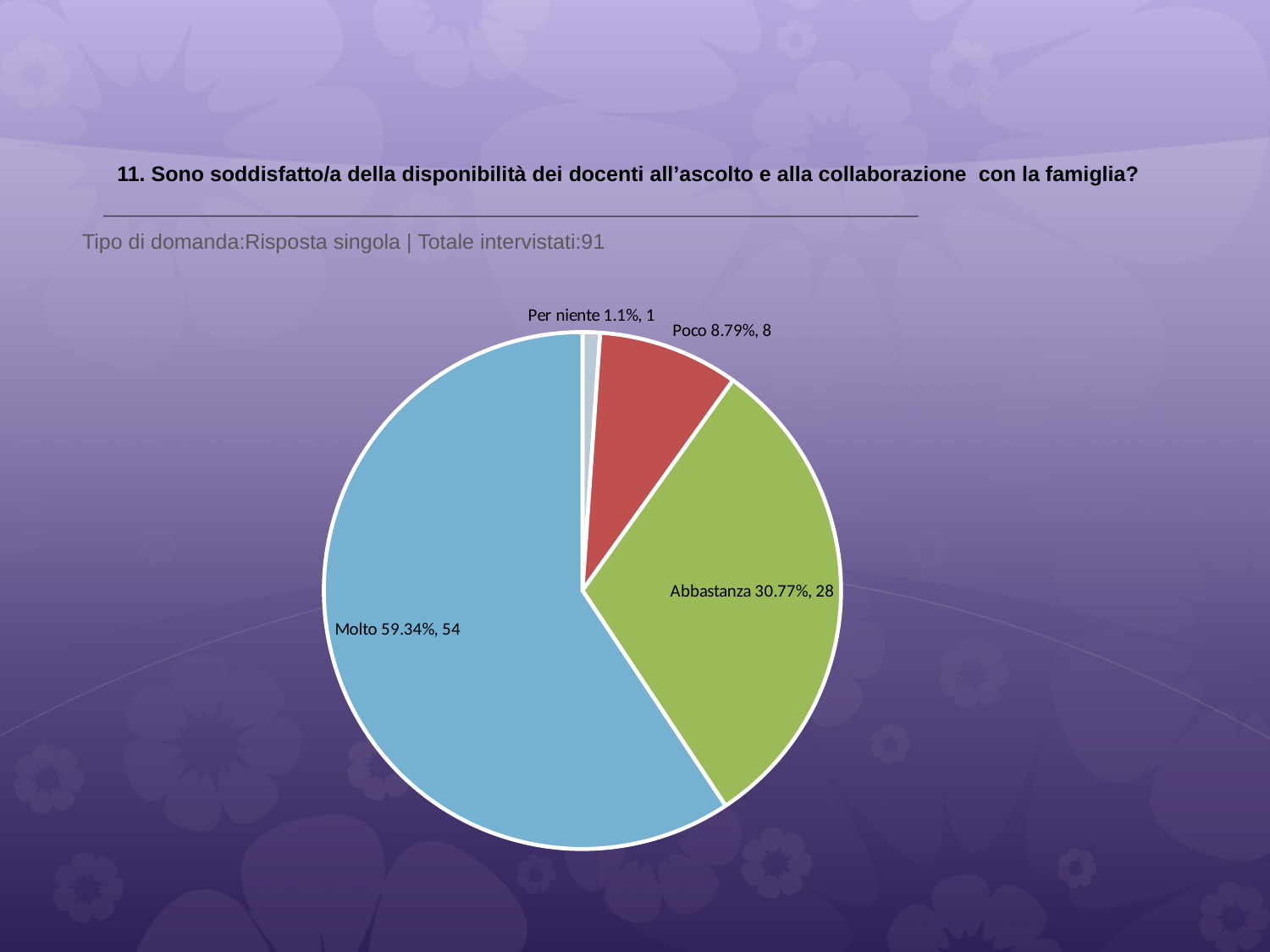

# 11. Sono soddisfatto/a della disponibilità dei docenti all’ascolto e alla collaborazione  con la famiglia?
 Tipo di domanda:Risposta singola | Totale intervistati:91

### Chart

| Category | Total |
|---|---|
| Per niente | 0.011 |
| Poco | 0.0879 |
| Abbastanza | 0.3077 |
| Molto | 0.5934 |